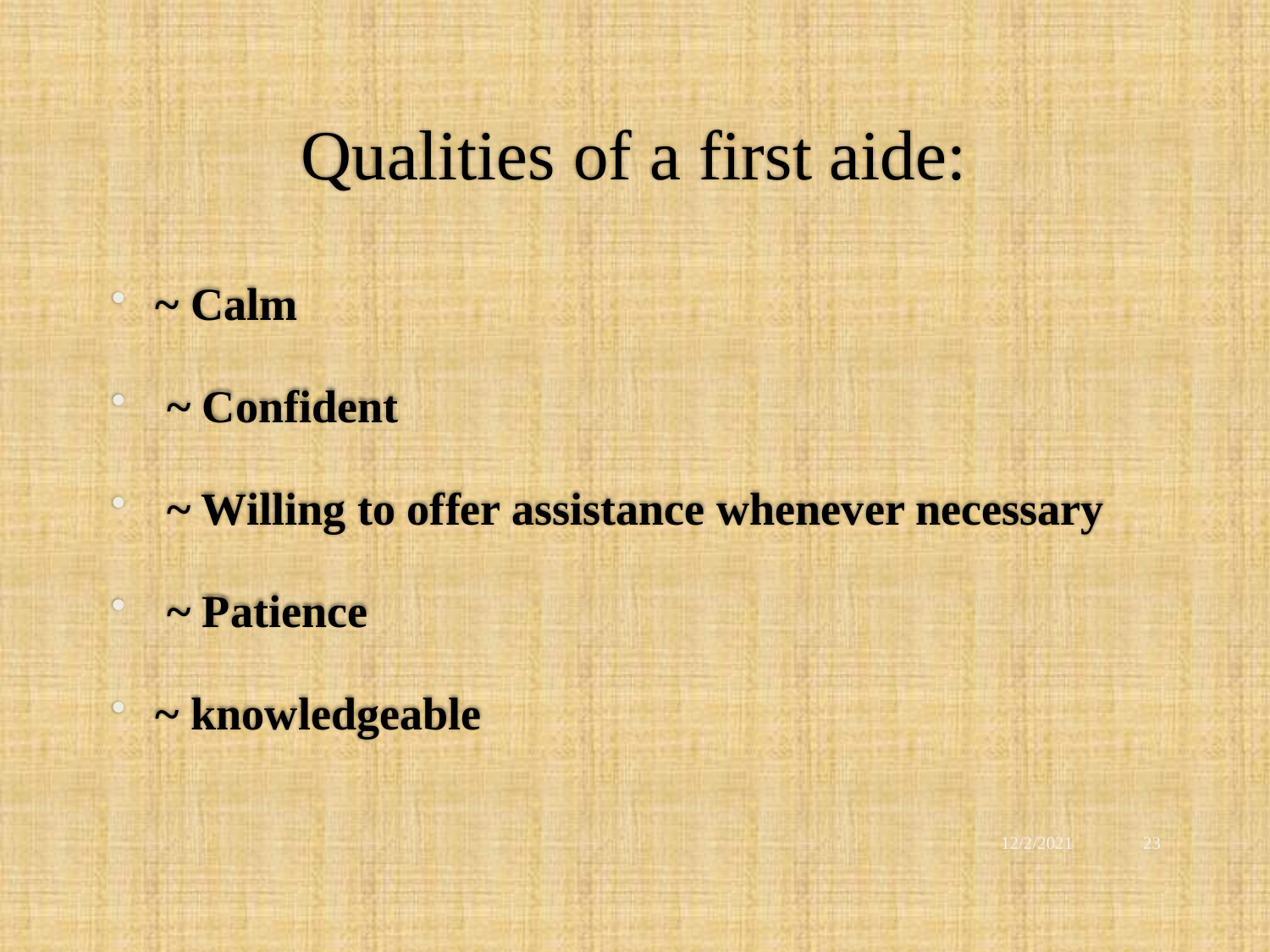

# Qualities of a first aide:
~ Calm
 ~ Confident
 ~ Willing to offer assistance whenever necessary
 ~ Patience
~ knowledgeable
12/2/2021
23